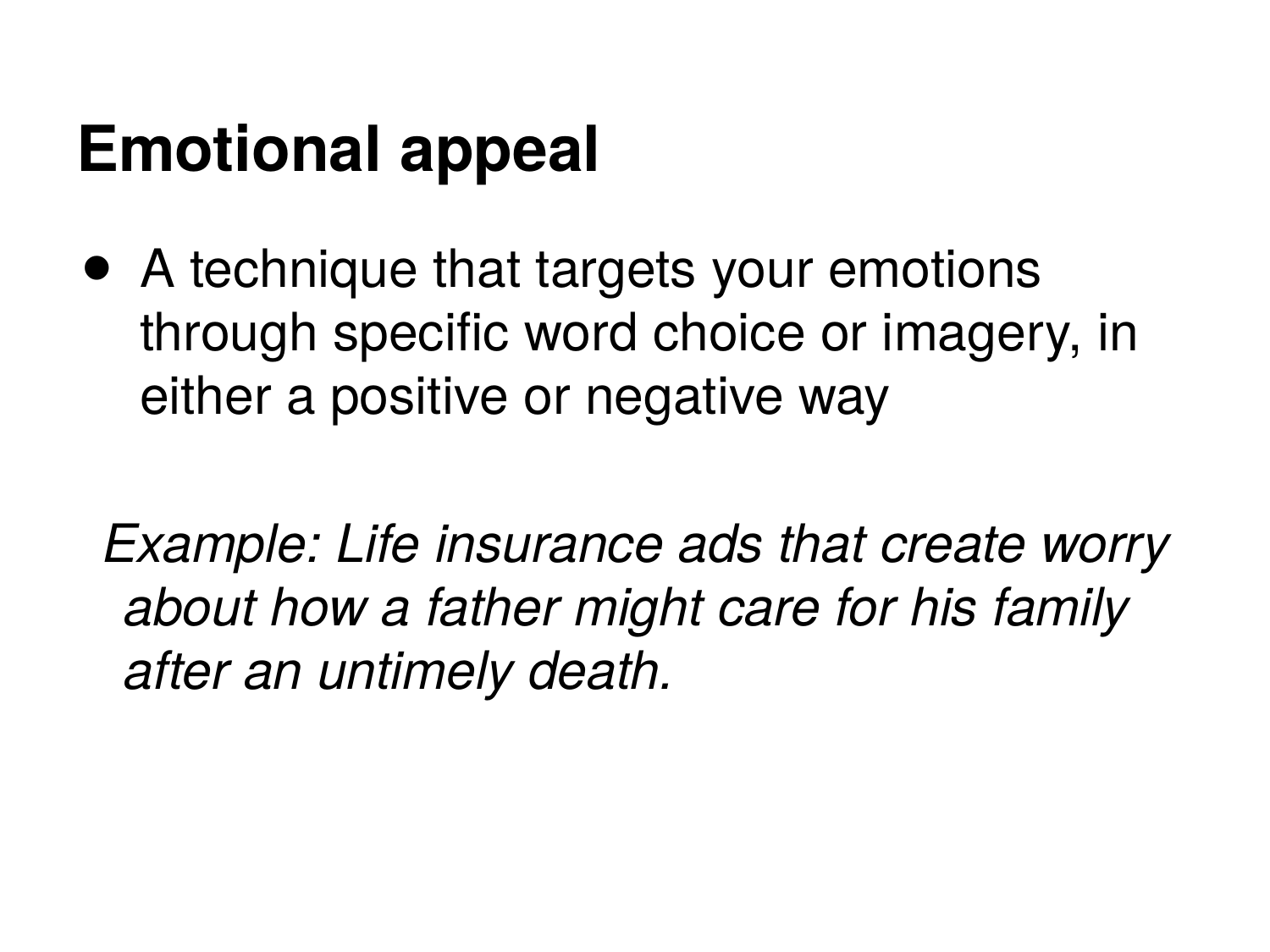

# Emotional appeal
A technique that targets your emotions through specific word choice or imagery, in either a positive or negative way

Example: Life insurance ads that create worry about how a father might care for his family after an untimely death.